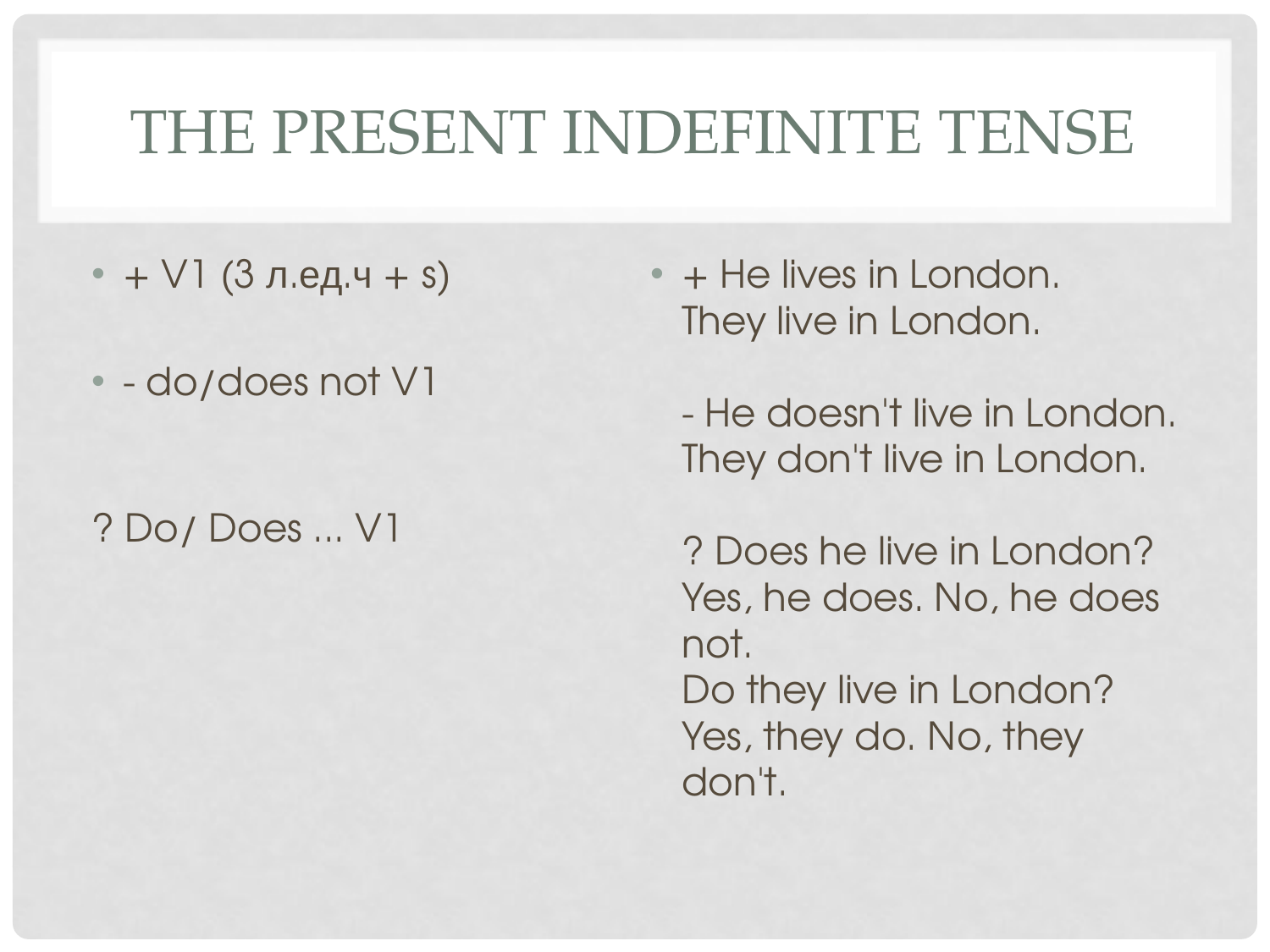

# THE Present indefinite tense
+ V1 (3 л.ед.ч + s)

- do/does not V1
? Do/ Does ... V1

+ He lives in London.
They live in London.
- He doesn't live in London.
They don't live in London.
? Does he live in London?
Yes, he does. No, he does not.
Do they live in London?
Yes, they do. No, they don't.